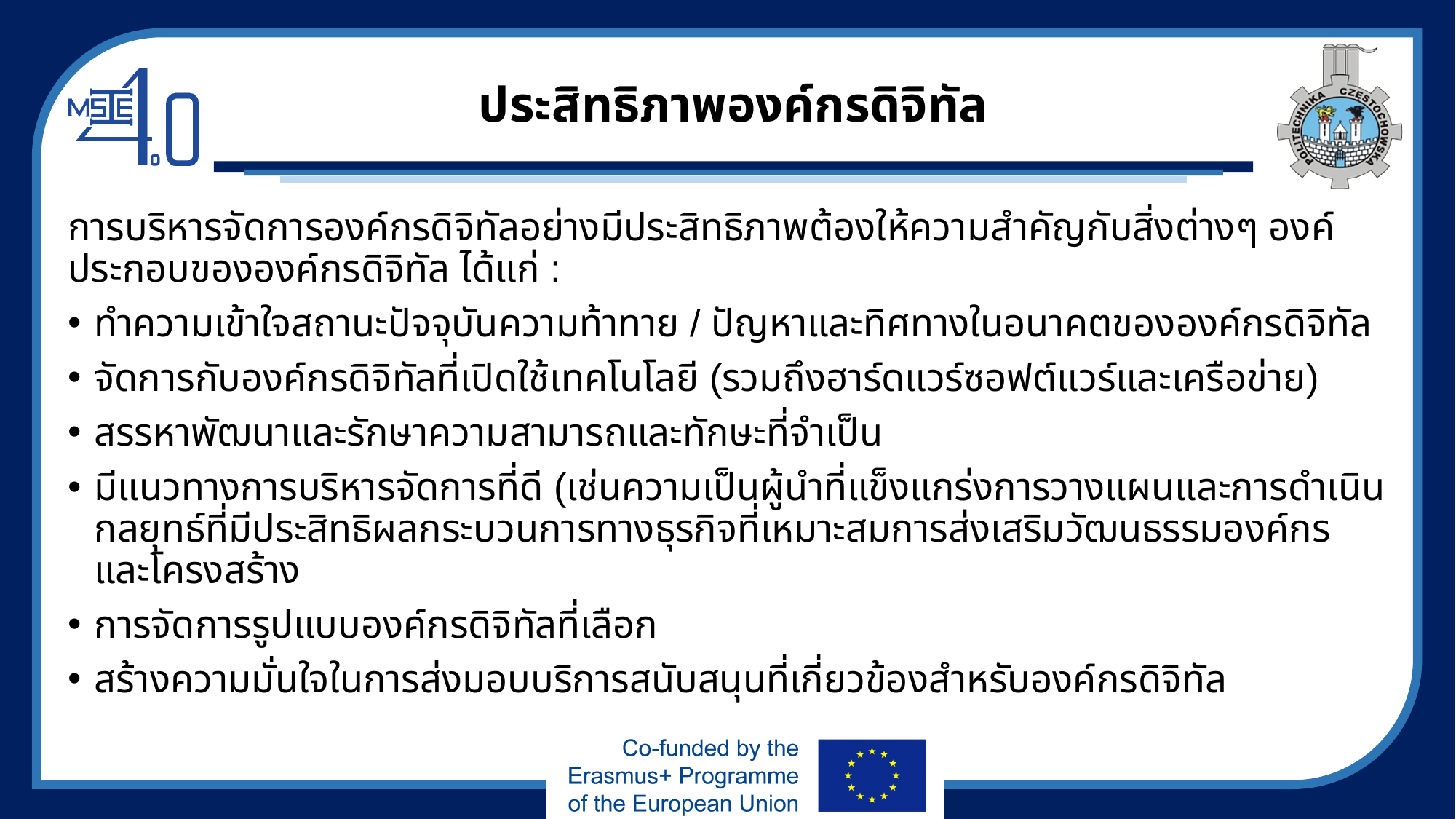

# ประสิทธิภาพองค์กรดิจิทัล
การบริหารจัดการองค์กรดิจิทัลอย่างมีประสิทธิภาพต้องให้ความสำคัญกับสิ่งต่างๆ องค์ประกอบขององค์กรดิจิทัล ได้แก่ :
ทำความเข้าใจสถานะปัจจุบันความท้าทาย / ปัญหาและทิศทางในอนาคตขององค์กรดิจิทัล
จัดการกับองค์กรดิจิทัลที่เปิดใช้เทคโนโลยี (รวมถึงฮาร์ดแวร์ซอฟต์แวร์และเครือข่าย)
สรรหาพัฒนาและรักษาความสามารถและทักษะที่จำเป็น
มีแนวทางการบริหารจัดการที่ดี (เช่นความเป็นผู้นำที่แข็งแกร่งการวางแผนและการดำเนินกลยุทธ์ที่มีประสิทธิผลกระบวนการทางธุรกิจที่เหมาะสมการส่งเสริมวัฒนธรรมองค์กรและโครงสร้าง
การจัดการรูปแบบองค์กรดิจิทัลที่เลือก
สร้างความมั่นใจในการส่งมอบบริการสนับสนุนที่เกี่ยวข้องสำหรับองค์กรดิจิทัล